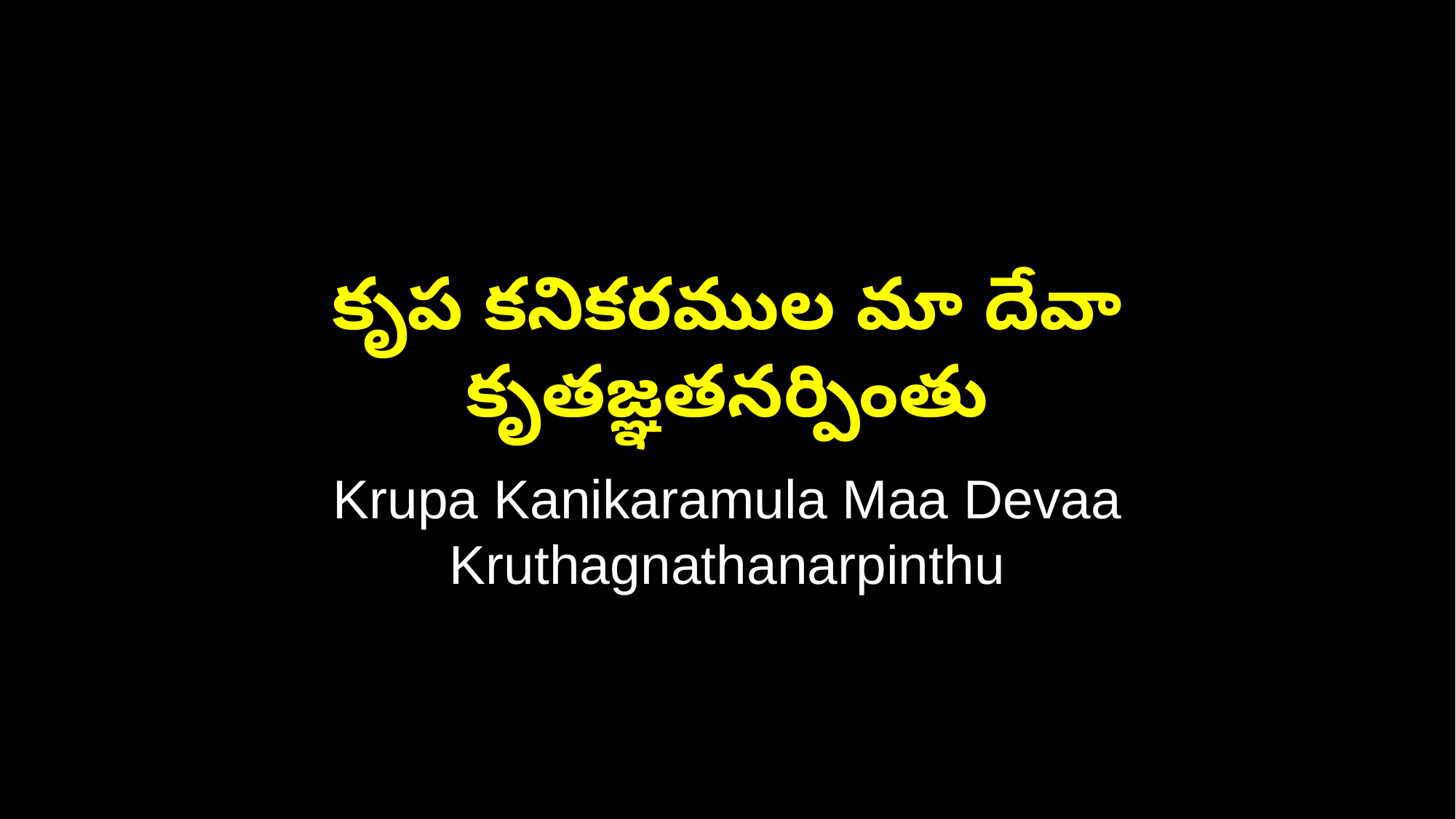

కృప కనికరముల మా దేవా కృతజ్ఞతనర్పింతు
Krupa Kanikaramula Maa Devaa Kruthagnathanarpinthu